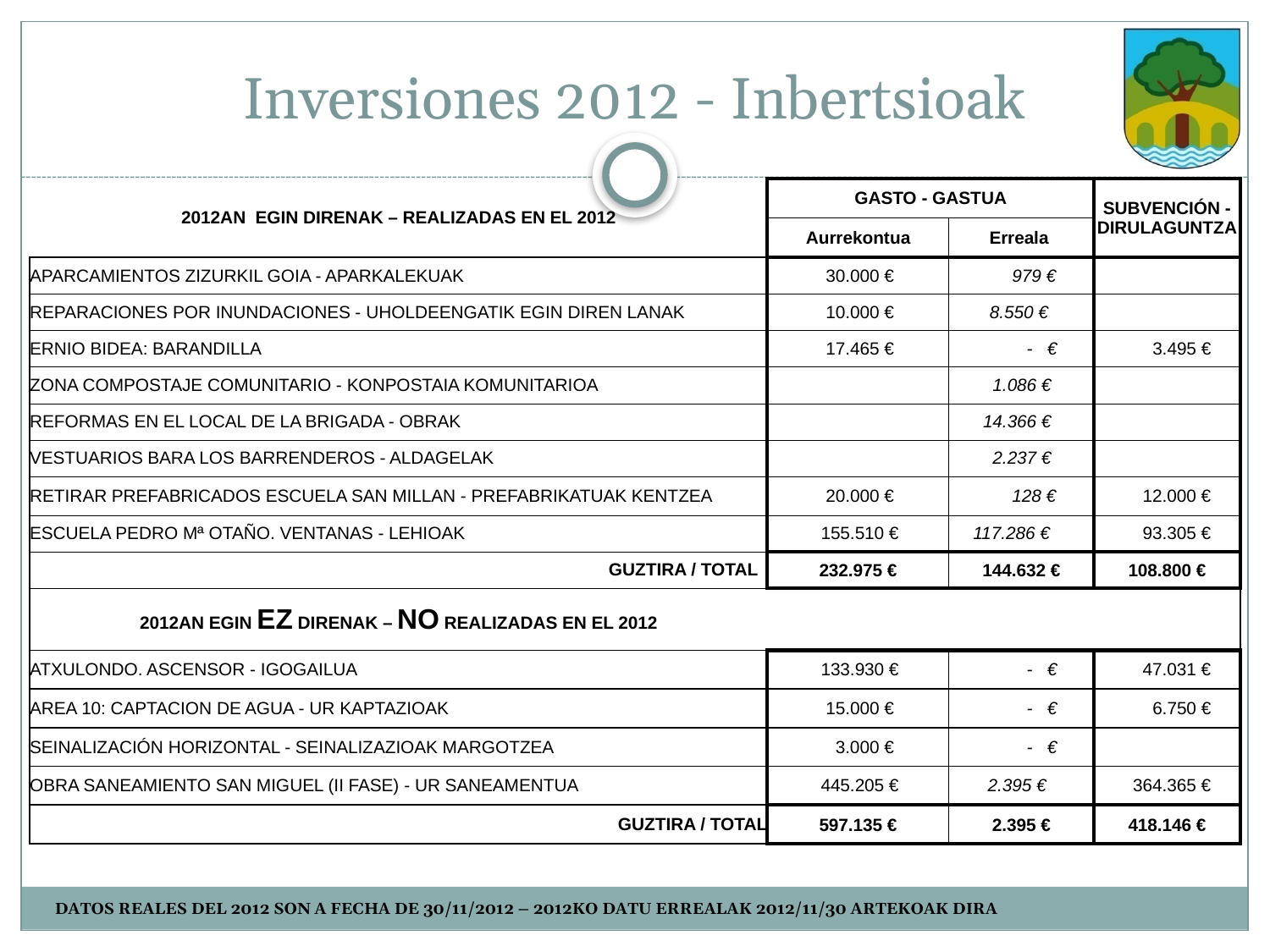

# Inversiones 2012 - Inbertsioak
| 2012AN EGIN DIRENAK – REALIZADAS EN EL 2012 | GASTO - GASTUA |  | SUBVENCIÓN - DIRULAGUNTZA |
| --- | --- | --- | --- |
|  | Aurrekontua | Erreala |  |
| APARCAMIENTOS ZIZURKIL GOIA - APARKALEKUAK | 30.000 € | 979 € |  |
| REPARACIONES POR INUNDACIONES - UHOLDEENGATIK EGIN DIREN LANAK | 10.000 € | 8.550 € |  |
| ERNIO BIDEA: BARANDILLA | 17.465 € | - € | 3.495 € |
| ZONA COMPOSTAJE COMUNITARIO - KONPOSTAIA KOMUNITARIOA |  | 1.086 € |  |
| REFORMAS EN EL LOCAL DE LA BRIGADA - OBRAK |  | 14.366 € |  |
| VESTUARIOS BARA LOS BARRENDEROS - ALDAGELAK |  | 2.237 € |  |
| RETIRAR PREFABRICADOS ESCUELA SAN MILLAN - PREFABRIKATUAK KENTZEA | 20.000 € | 128 € | 12.000 € |
| ESCUELA PEDRO Mª OTAÑO. VENTANAS - LEHIOAK | 155.510 € | 117.286 € | 93.305 € |
| GUZTIRA / TOTAL | 232.975 € | 144.632 € | 108.800 € |
| 2012AN EGIN EZ DIRENAK – NO REALIZADAS EN EL 2012 |  |  |  |
| ATXULONDO. ASCENSOR - IGOGAILUA | 133.930 € | - € | 47.031 € |
| AREA 10: CAPTACION DE AGUA - UR KAPTAZIOAK | 15.000 € | - € | 6.750 € |
| SEINALIZACIÓN HORIZONTAL - SEINALIZAZIOAK MARGOTZEA | 3.000 € | - € |  |
| OBRA SANEAMIENTO SAN MIGUEL (II FASE) - UR SANEAMENTUA | 445.205 € | 2.395 € | 364.365 € |
| GUZTIRA / TOTAL | 597.135 € | 2.395 € | 418.146 € |